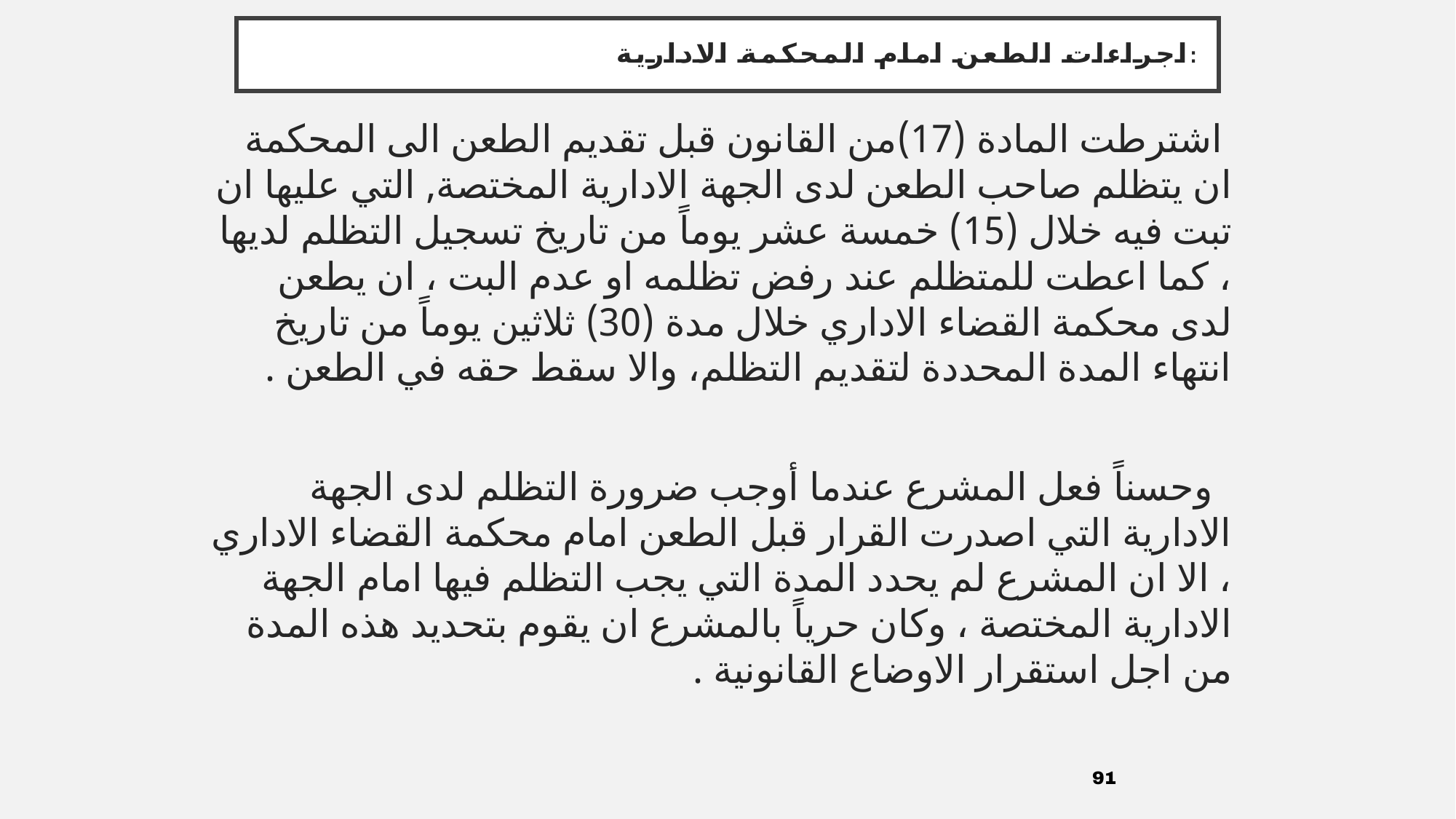

# اجراءات الطعن امام المحكمة الادارية:
 اشترطت المادة (17)من القانون قبل تقديم الطعن الى المحكمة ان يتظلم صاحب الطعن لدى الجهة الادارية المختصة, التي عليها ان تبت فيه خلال (15) خمسة عشر يوماً من تاريخ تسجيل التظلم لديها ، كما اعطت للمتظلم عند رفض تظلمه او عدم البت ، ان يطعن لدى محكمة القضاء الاداري خلال مدة (30) ثلاثين يوماً من تاريخ انتهاء المدة المحددة لتقديم التظلم، والا سقط حقه في الطعن .

  وحسناً فعل المشرع عندما أوجب ضرورة التظلم لدى الجهة الادارية التي اصدرت القرار قبل الطعن امام محكمة القضاء الاداري ، الا ان المشرع لم يحدد المدة التي يجب التظلم فيها امام الجهة الادارية المختصة ، وكان حرياً بالمشرع ان يقوم بتحديد هذه المدة من اجل استقرار الاوضاع القانونية .

91